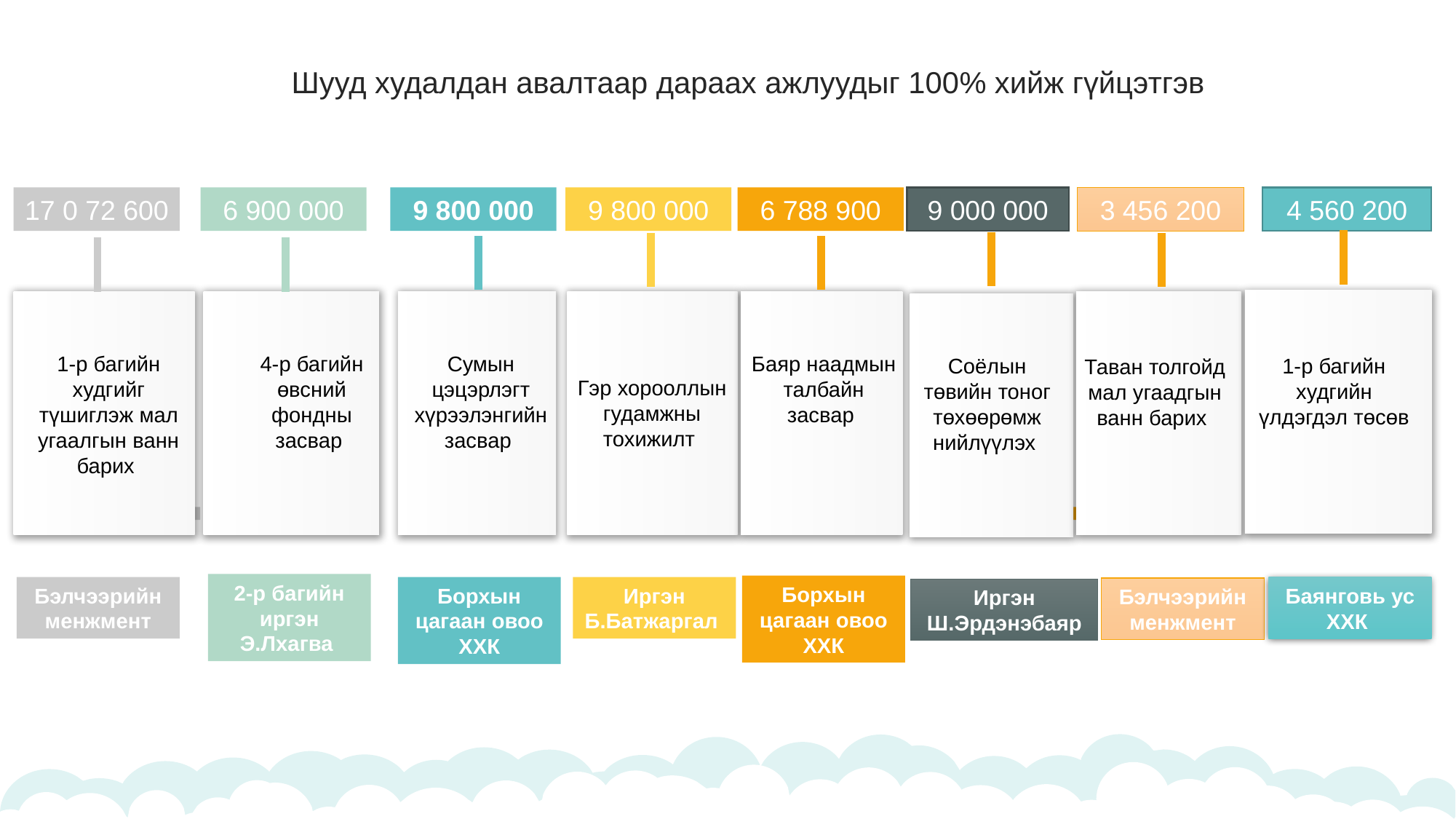

Шууд худалдан авалтаар дараах ажлуудыг 100% хийж гүйцэтгэв
17 0 72 600
6 900 000
9 800 000
9 800 000
6 788 900
9 000 000
3 456 200
4 560 200

4-р багийн өвсний фондны засвар

Сумын цэцэрлэгт хүрээлэнгийн засвар

1-р багийн худгийг түшиглэж мал угаалгын ванн барих

Баяр наадмын талбайн засвар

1-р багийн худгийн үлдэгдэл төсөв

Соёлын төвийн тоног төхөөрөмж нийлүүлэх

Таван толгойд мал угаадгын ванн барих

Гэр хорооллын гудамжны тохижилт

2-р багийн иргэн Э.Лхагва
Борхын цагаан овоо ХХК
Бэлчээрийн менжмент
Борхын цагаан овоо ХХК
Иргэн Б.Батжаргал
Баянговь ус ХХК
Бэлчээрийн менжмент
Иргэн Ш.Эрдэнэбаяр